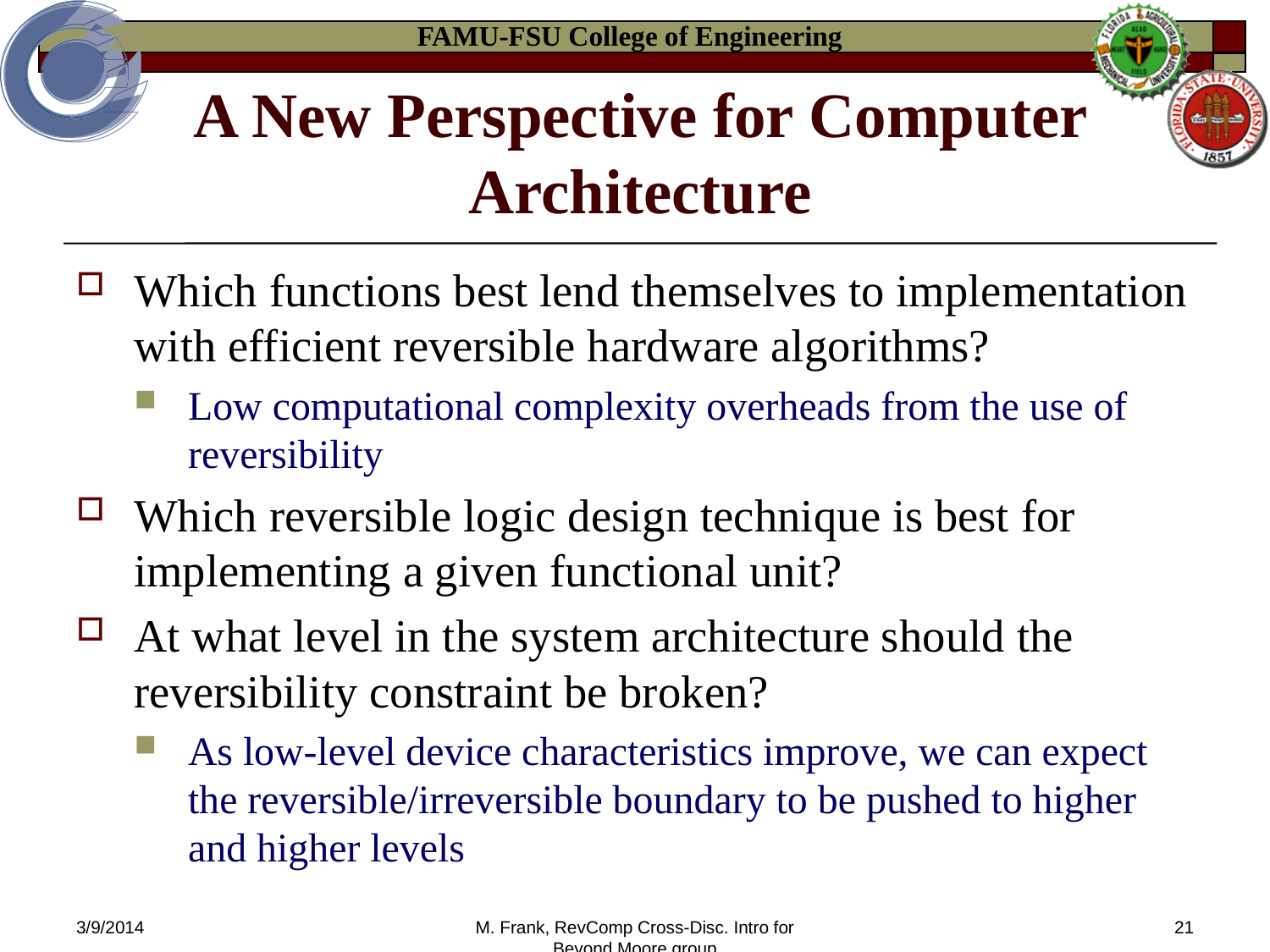

# A New Perspective for Computer Architecture
Which functions best lend themselves to implementation with efficient reversible hardware algorithms?
Low computational complexity overheads from the use of reversibility
Which reversible logic design technique is best for implementing a given functional unit?
At what level in the system architecture should the reversibility constraint be broken?
As low-level device characteristics improve, we can expect the reversible/irreversible boundary to be pushed to higher and higher levels
3/9/2014
M. Frank, RevComp Cross-Disc. Intro for Beyond Moore group
21